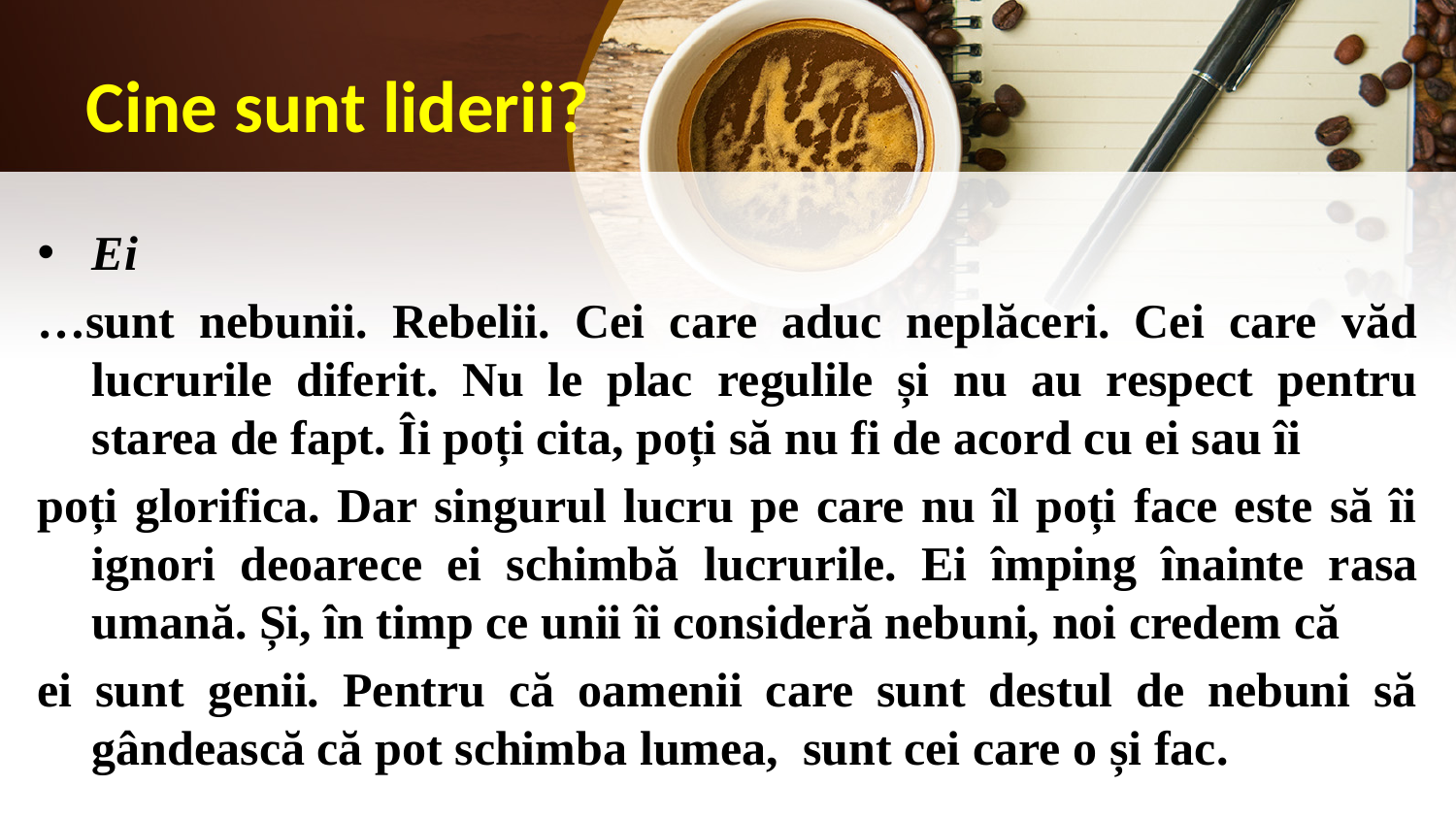

# Cine sunt liderii?
Ei
…sunt nebunii. Rebelii. Cei care aduc neplăceri. Cei care văd lucrurile diferit. Nu le plac regulile și nu au respect pentru starea de fapt. Îi poți cita, poți să nu fi de acord cu ei sau îi
poți glorifica. Dar singurul lucru pe care nu îl poți face este să îi ignori deoarece ei schimbă lucrurile. Ei împing înainte rasa umană. Și, în timp ce unii îi consideră nebuni, noi credem că
ei sunt genii. Pentru că oamenii care sunt destul de nebuni să gândească că pot schimba lumea,  sunt cei care o și fac.